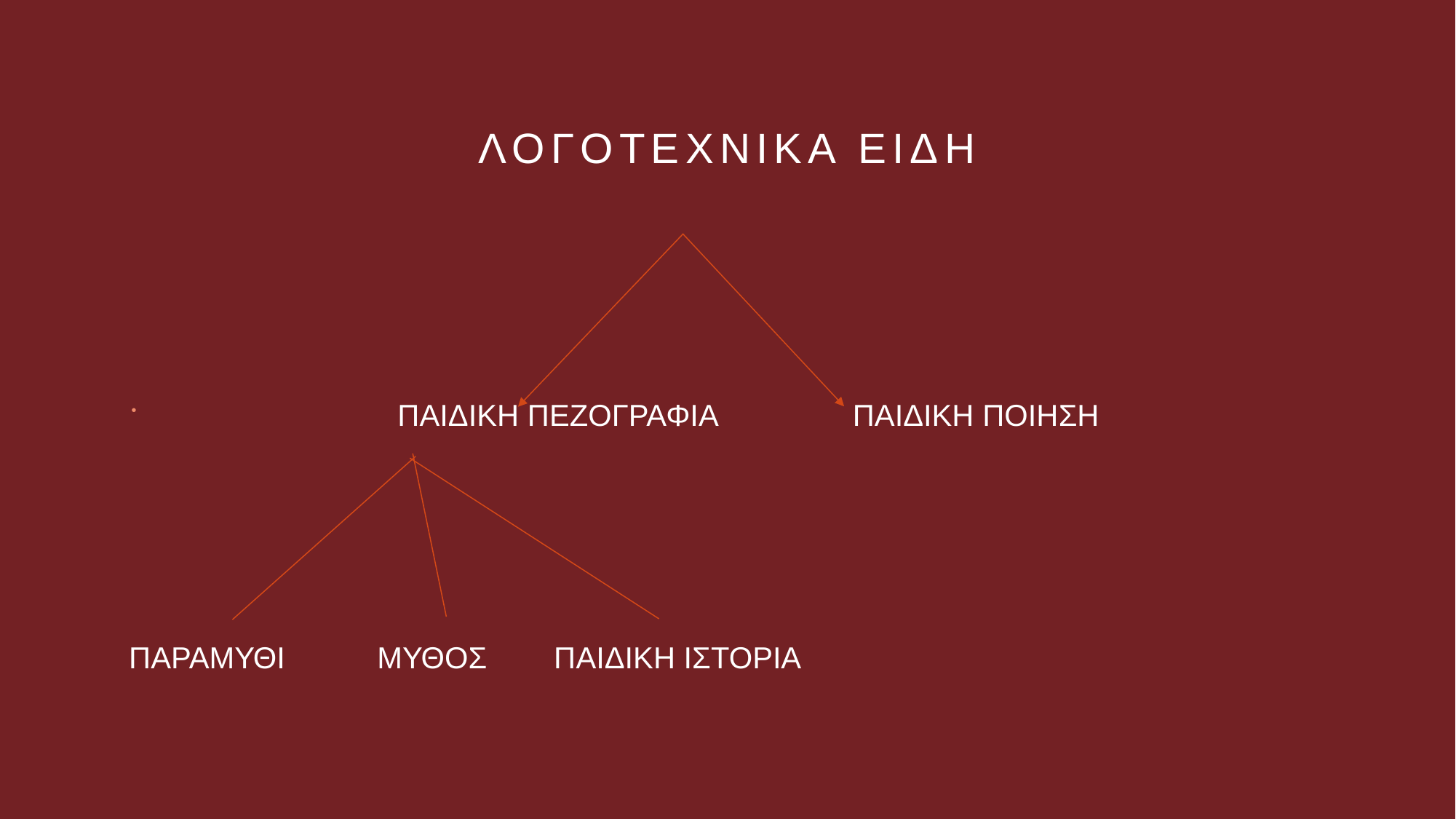

# ΛΟΓΟΤΕΧΝΙΚΑ ΕΙΔΗ

                           ΠΑΙΔΙΚΗ ΠΕΖΟΓΡΑΦΙΑ                ΠΑΙΔΙΚΗ ΠΟΙΗΣΗ

ΠΑΡΑΜΥΘΙ           ΜΥΘΟΣ        ΠΑΙΔΙΚΗ ΙΣΤΟΡΙΑ